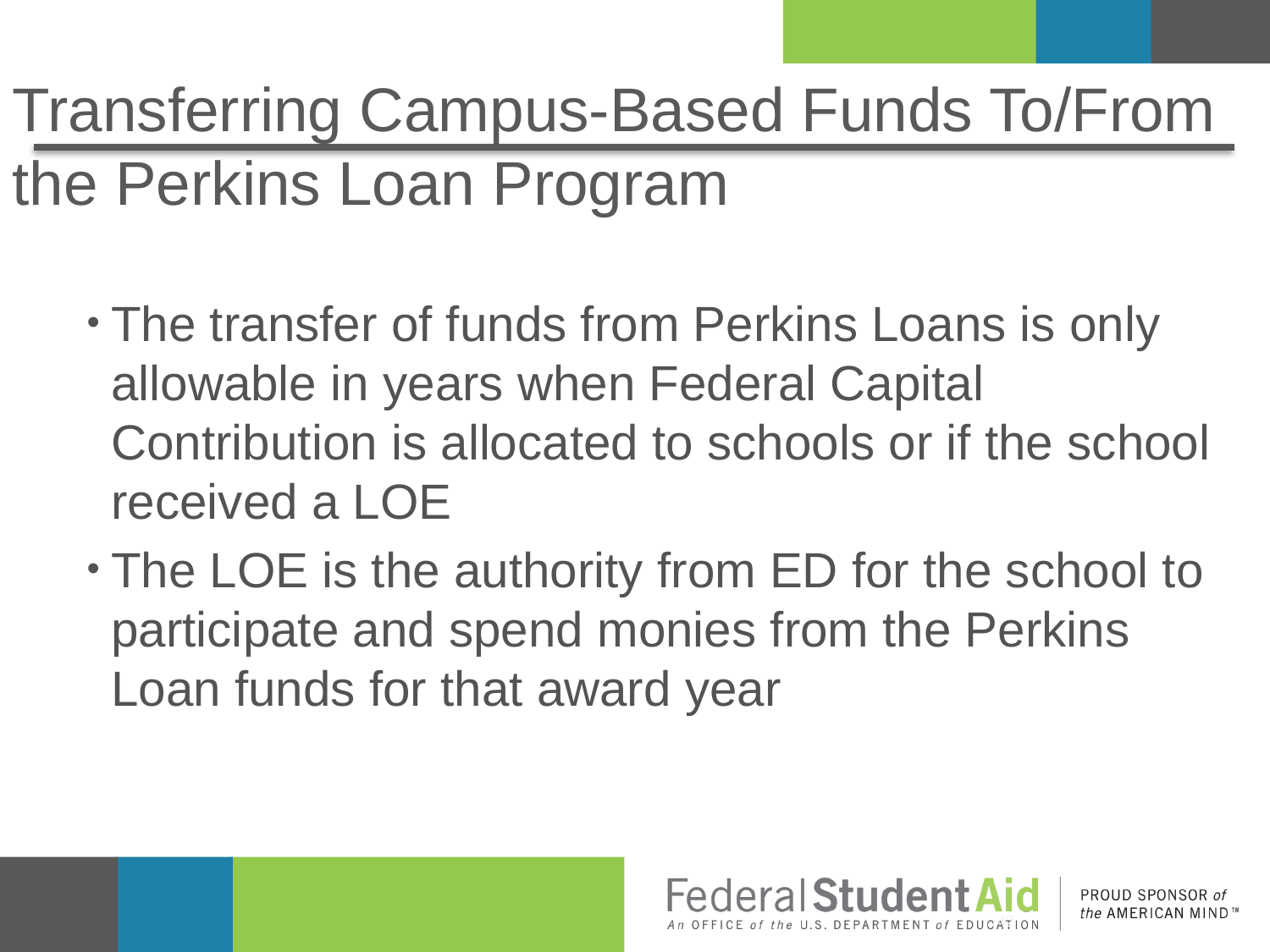

# Transferring Campus-Based Funds To/From the Perkins Loan Program
The transfer of funds from Perkins Loans is only allowable in years when Federal Capital Contribution is allocated to schools or if the school received a LOE
The LOE is the authority from ED for the school to participate and spend monies from the Perkins Loan funds for that award year
42